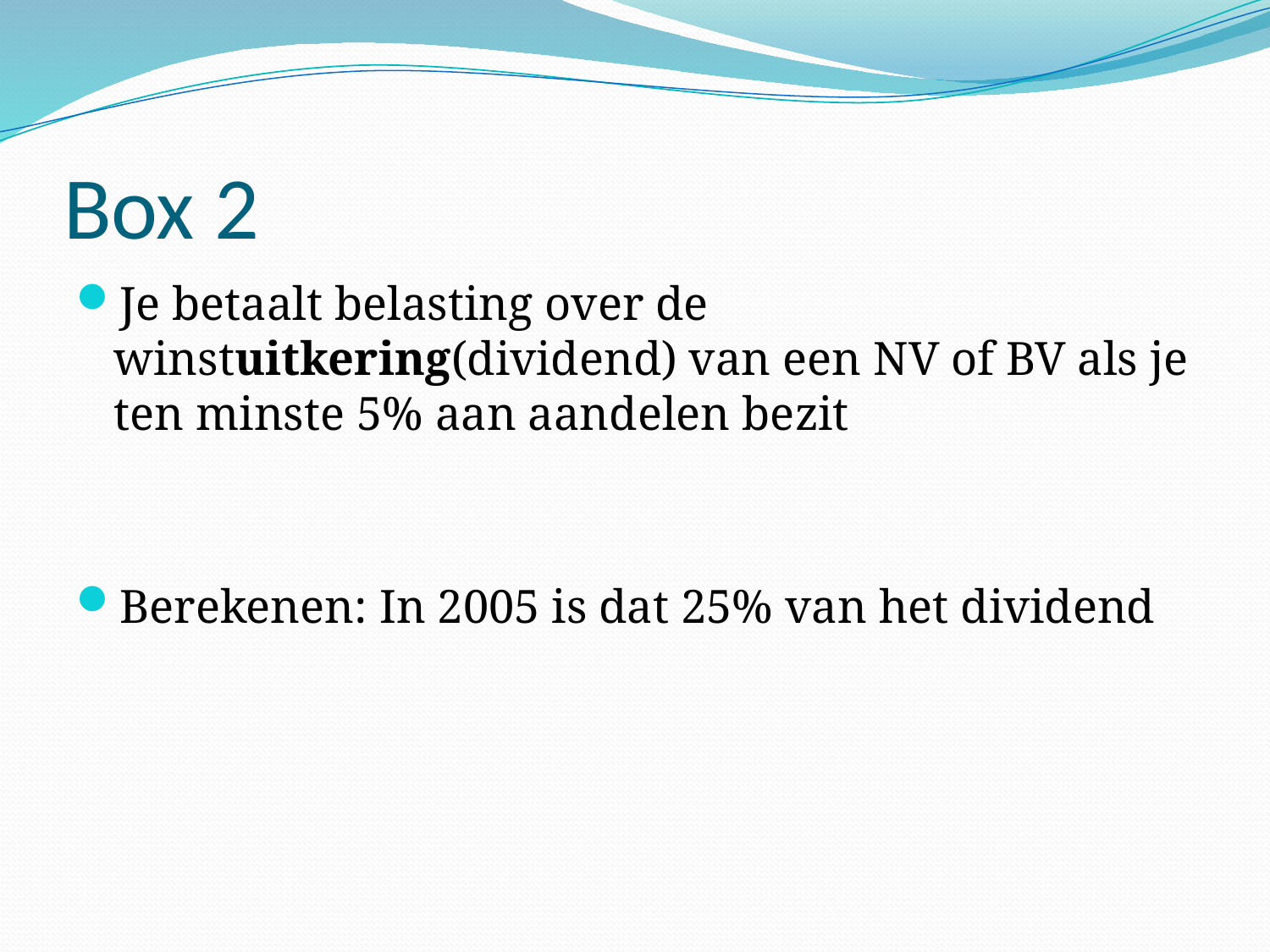

# Box 2
Je betaalt belasting over de winstuitkering(dividend) van een NV of BV als je ten minste 5% aan aandelen bezit

Berekenen: In 2005 is dat 25% van het dividend